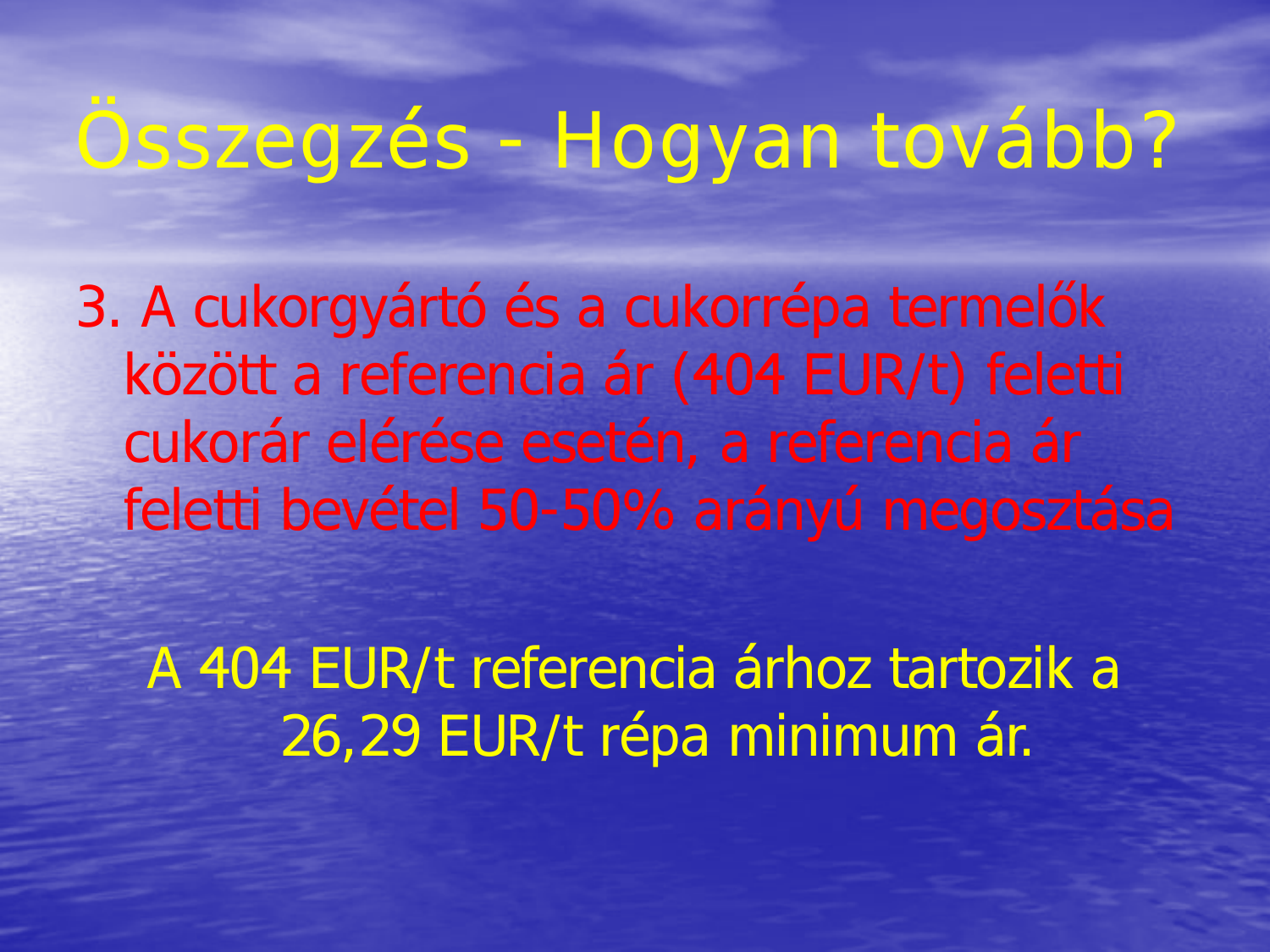

# Összegzés - Hogyan tovább?
3. A cukorgyártó és a cukorrépa termelők között a referencia ár (404 EUR/t) feletti cukorár elérése esetén, a referencia ár feletti bevétel 50-50% arányú megosztása

A 404 EUR/t referencia árhoz tartozik a 26,29 EUR/t répa minimum ár.